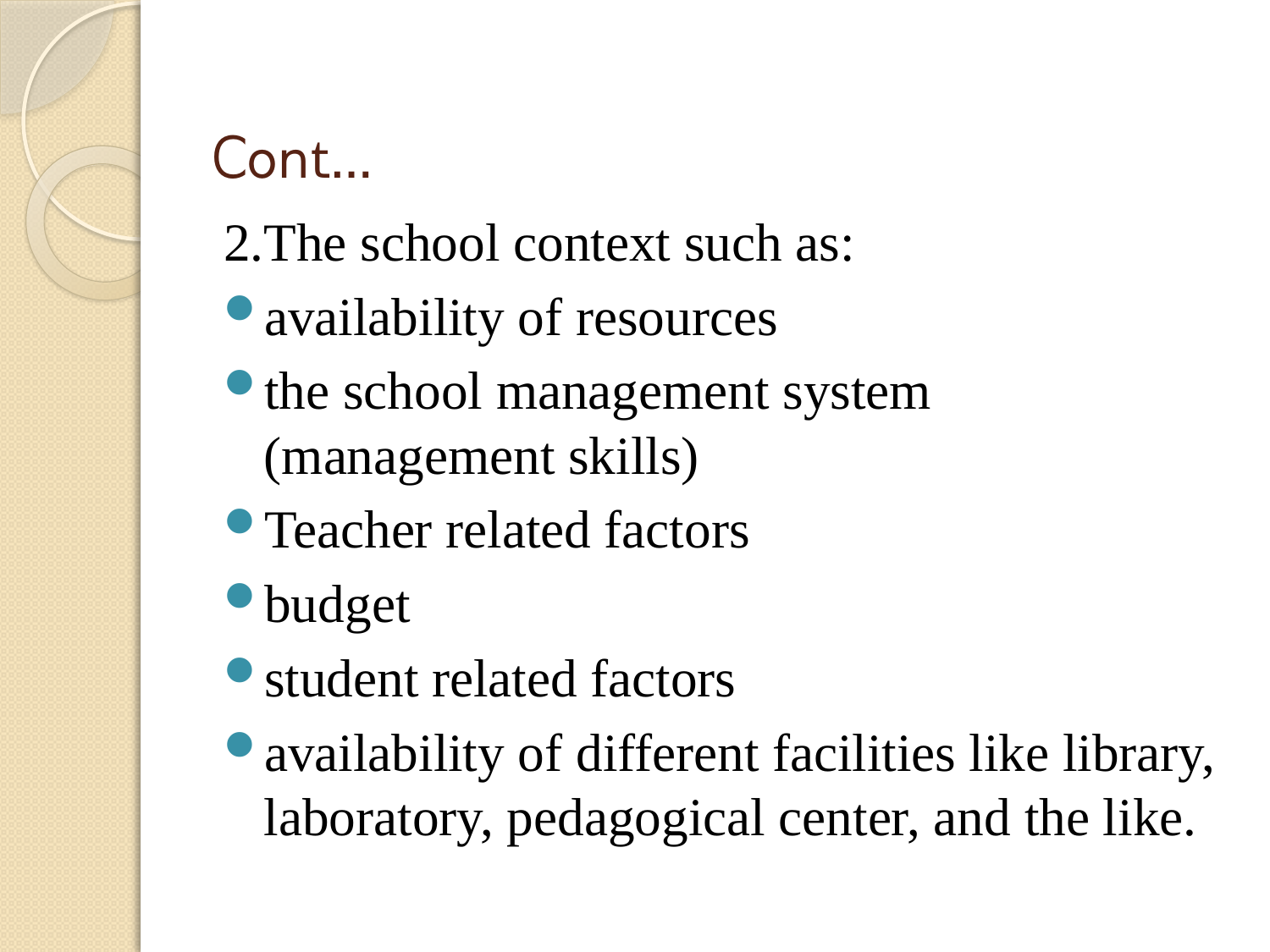

# Cont…
2.The school context such as:
availability of resources
the school management system (management skills)
Teacher related factors
budget
student related factors
availability of different facilities like library, laboratory, pedagogical center, and the like.